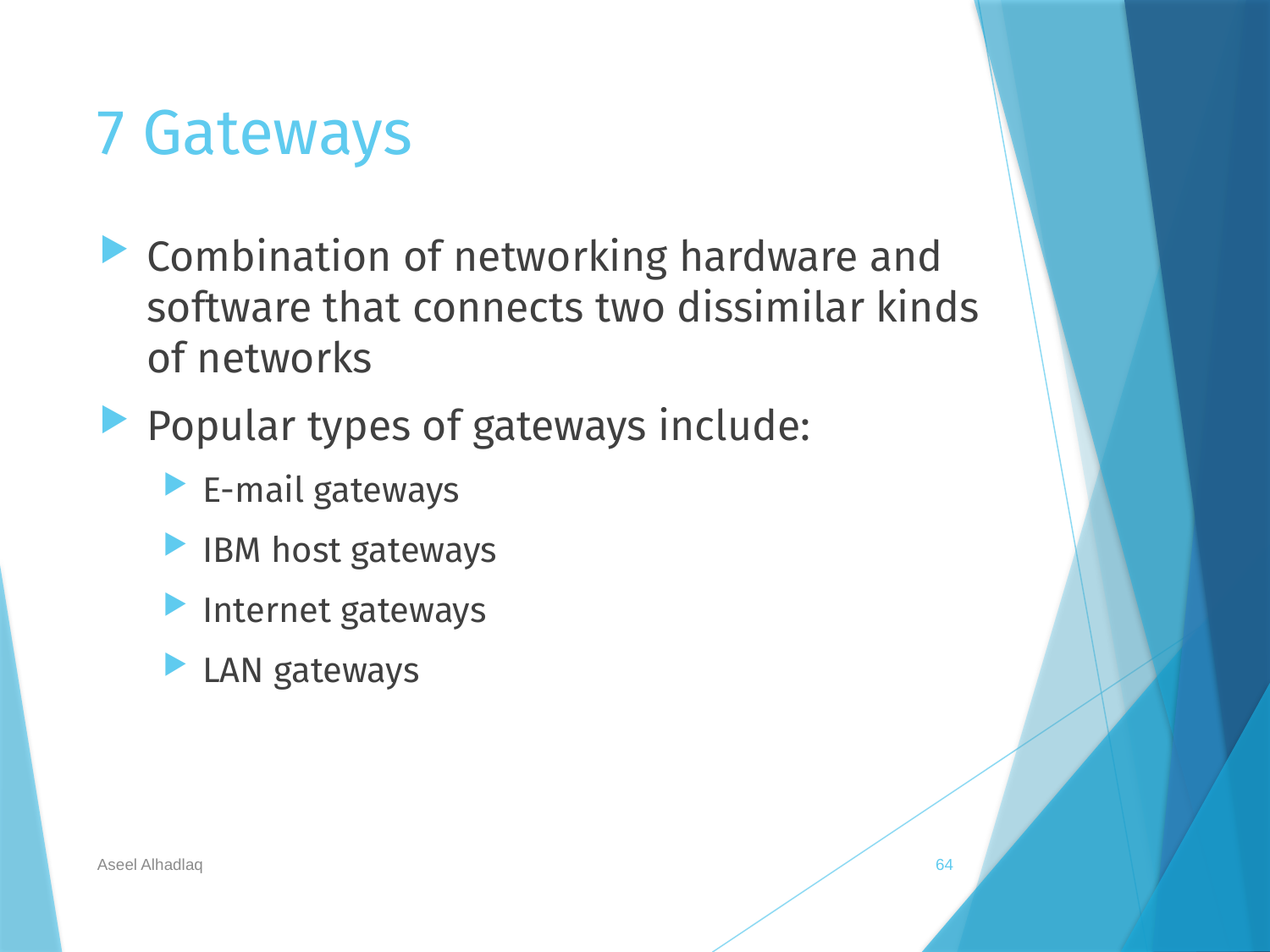

# 7 Gateways
Combination of networking hardware and software that connects two dissimilar kinds of networks
Popular types of gateways include:
E-mail gateways
IBM host gateways
Internet gateways
LAN gateways
Aseel Alhadlaq
64